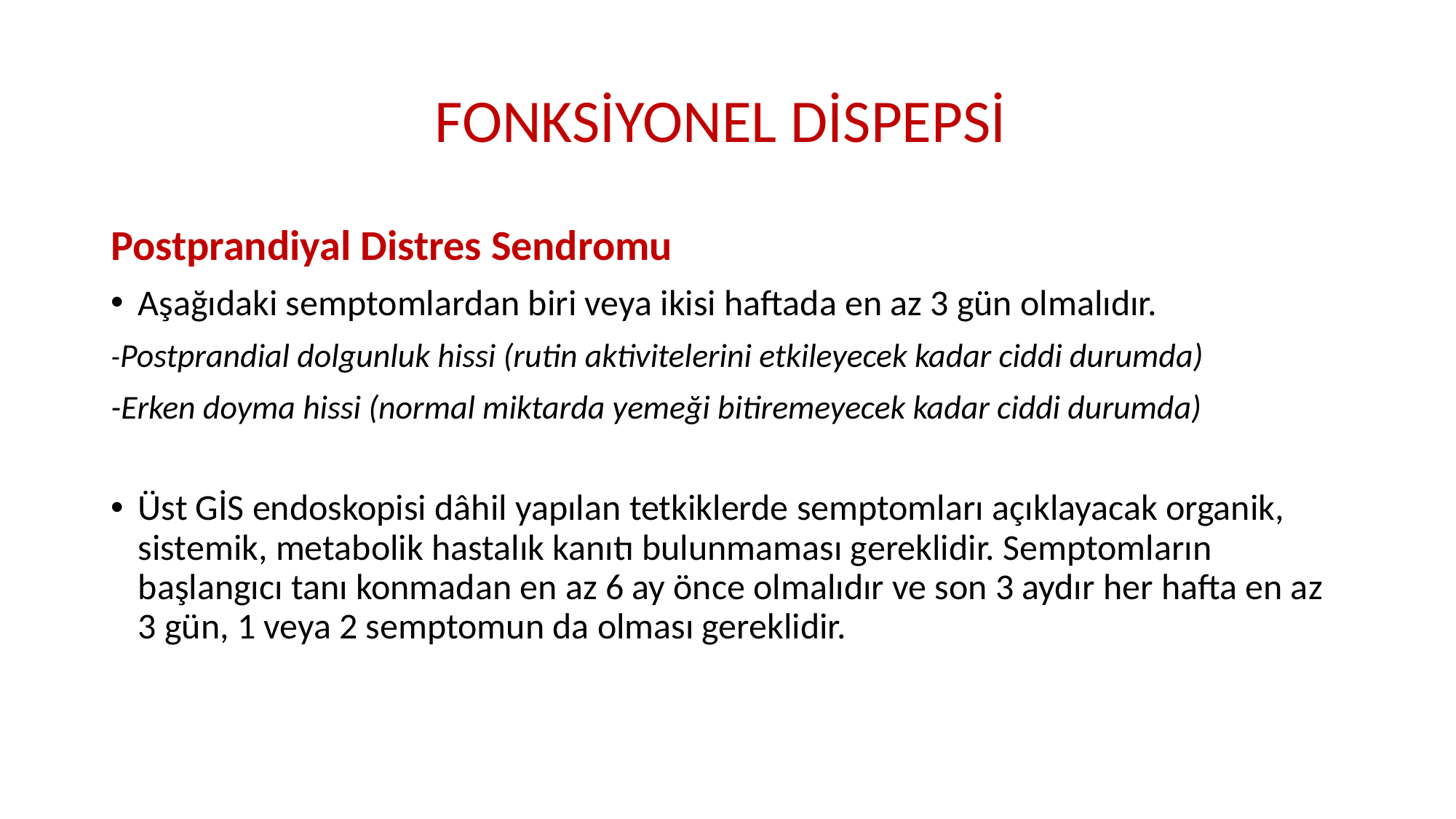

# FONKSİYONEL DİSPEPSİ
Postprandiyal Distres Sendromu
Aşağıdaki semptomlardan biri veya ikisi haftada en az 3 gün olmalıdır.
-Postprandial dolgunluk hissi (rutin aktivitelerini etkileyecek kadar ciddi durumda)
-Erken doyma hissi (normal miktarda yemeği bitiremeyecek kadar ciddi durumda)

Üst GİS endoskopisi dâhil yapılan tetkiklerde semptomları açıklayacak organik, sistemik, metabolik hastalık kanıtı bulunmaması gereklidir. Semptomların başlangıcı tanı konmadan en az 6 ay önce olmalıdır ve son 3 aydır her hafta en az 3 gün, 1 veya 2 semptomun da olması gereklidir.